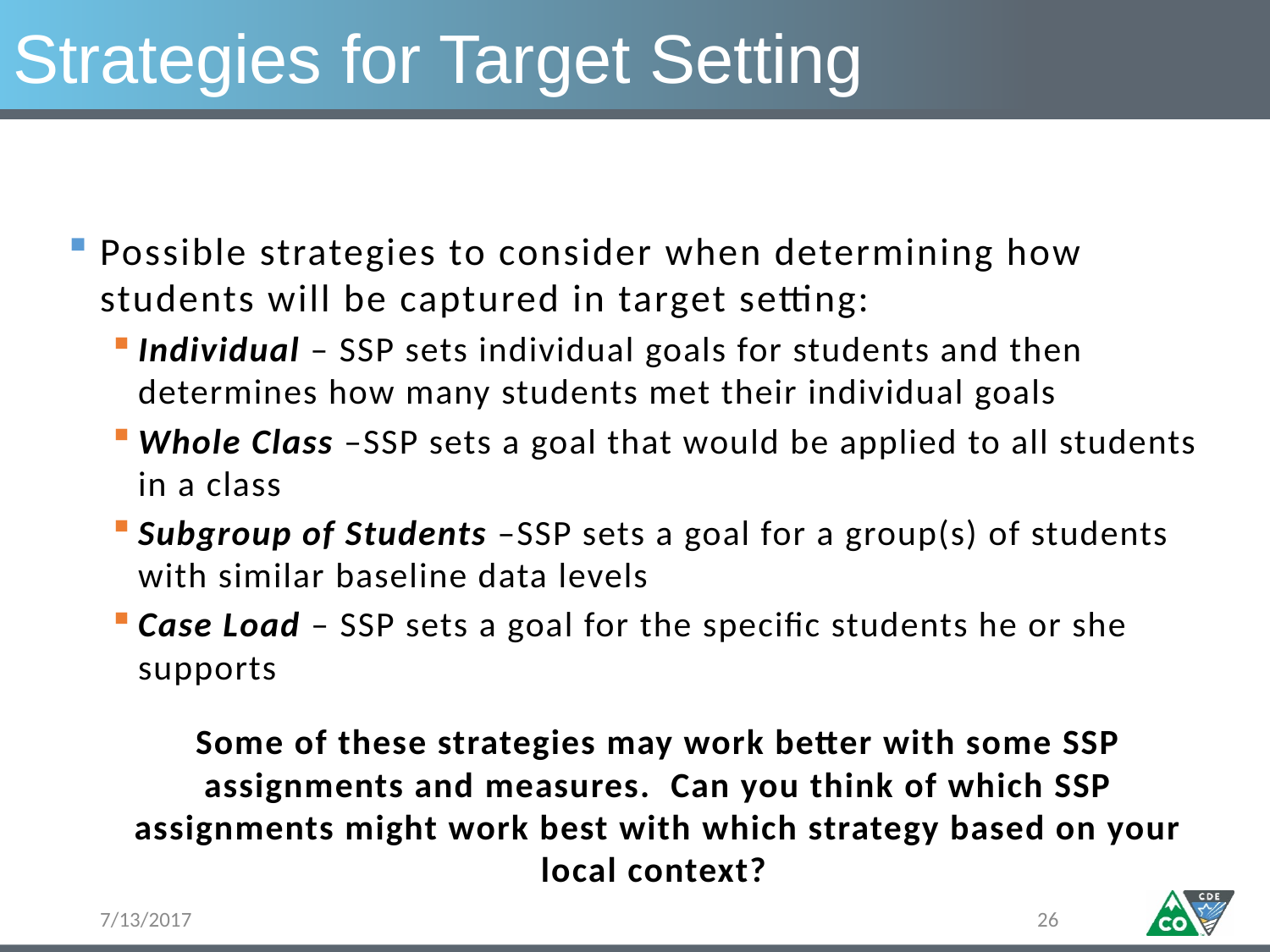

# Strategies for Target Setting
Possible strategies to consider when determining how students will be captured in target setting:
Individual – SSP sets individual goals for students and then determines how many students met their individual goals
Whole Class –SSP sets a goal that would be applied to all students in a class
Subgroup of Students –SSP sets a goal for a group(s) of students with similar baseline data levels
Case Load – SSP sets a goal for the specific students he or she supports

Some of these strategies may work better with some SSP assignments and measures.  Can you think of which SSP assignments might work best with which strategy based on your local context?